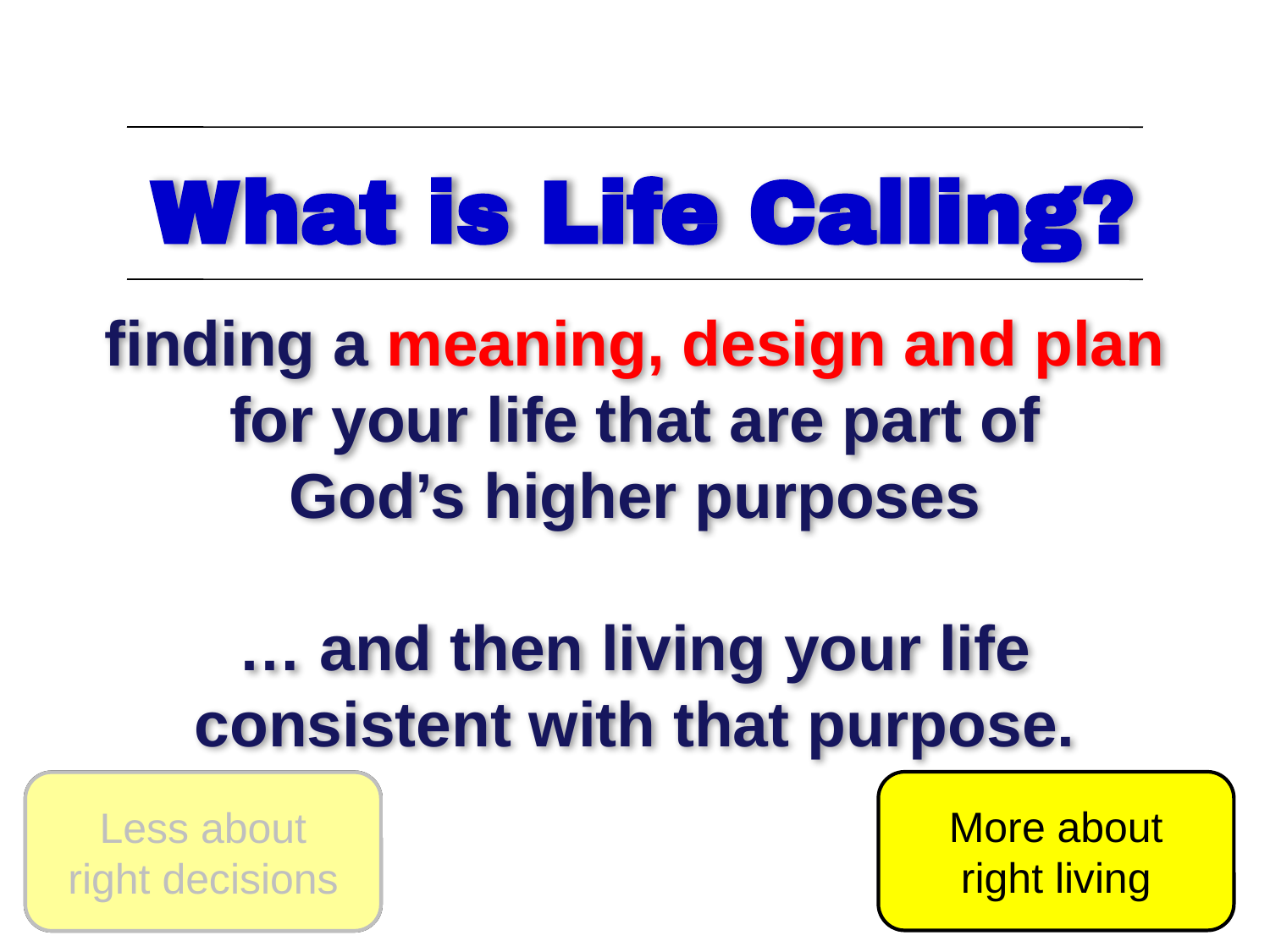

What is Life Calling?
finding a meaning, design and plan for your life that are part of
God’s higher purposes
… and then living your life consistent with that purpose.
More about
right living
Less about
right decisions
Less about
right decisions